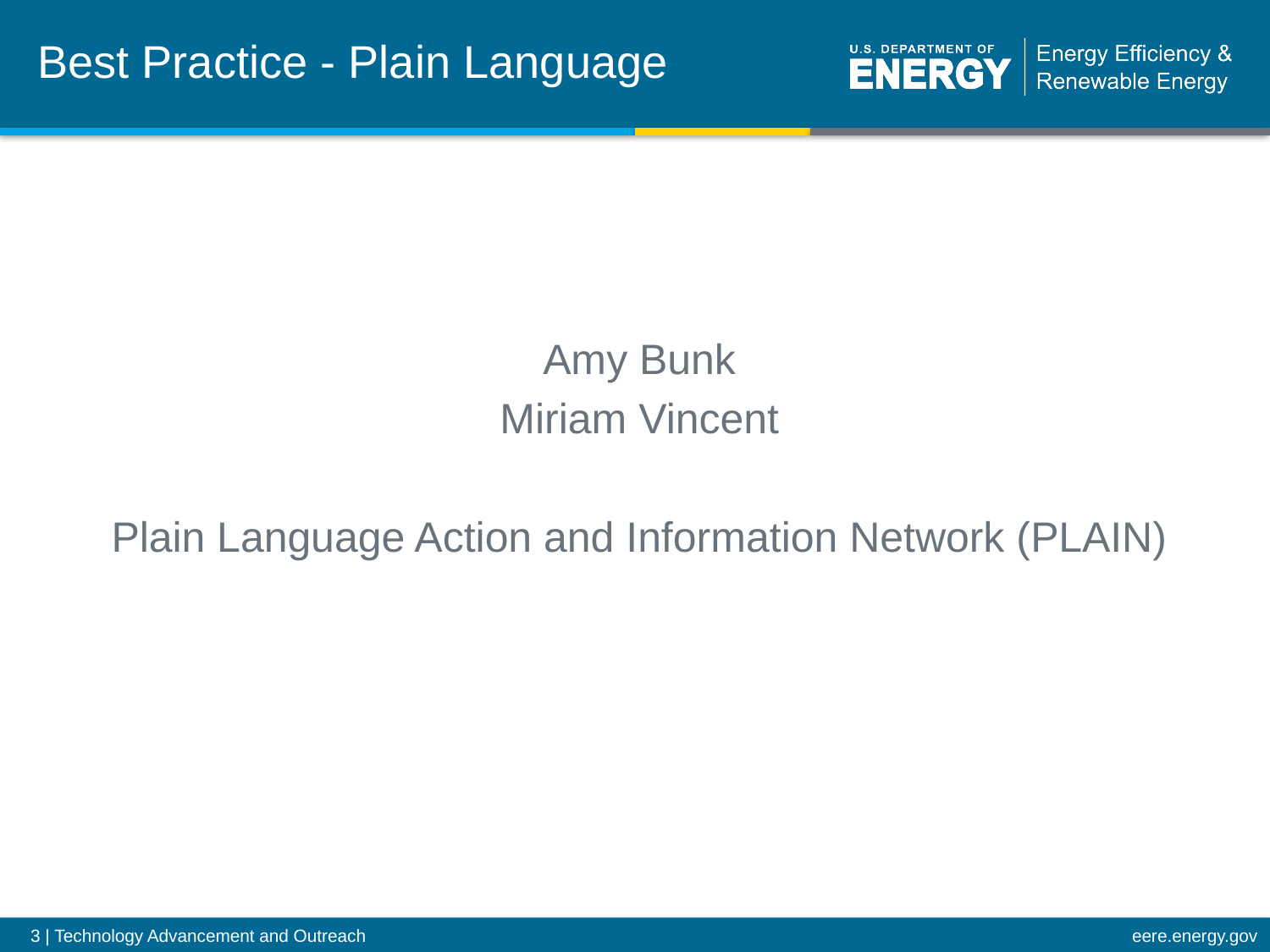

# Best Practice - Plain Language
Amy Bunk
Miriam Vincent

Plain Language Action and Information Network (PLAIN)